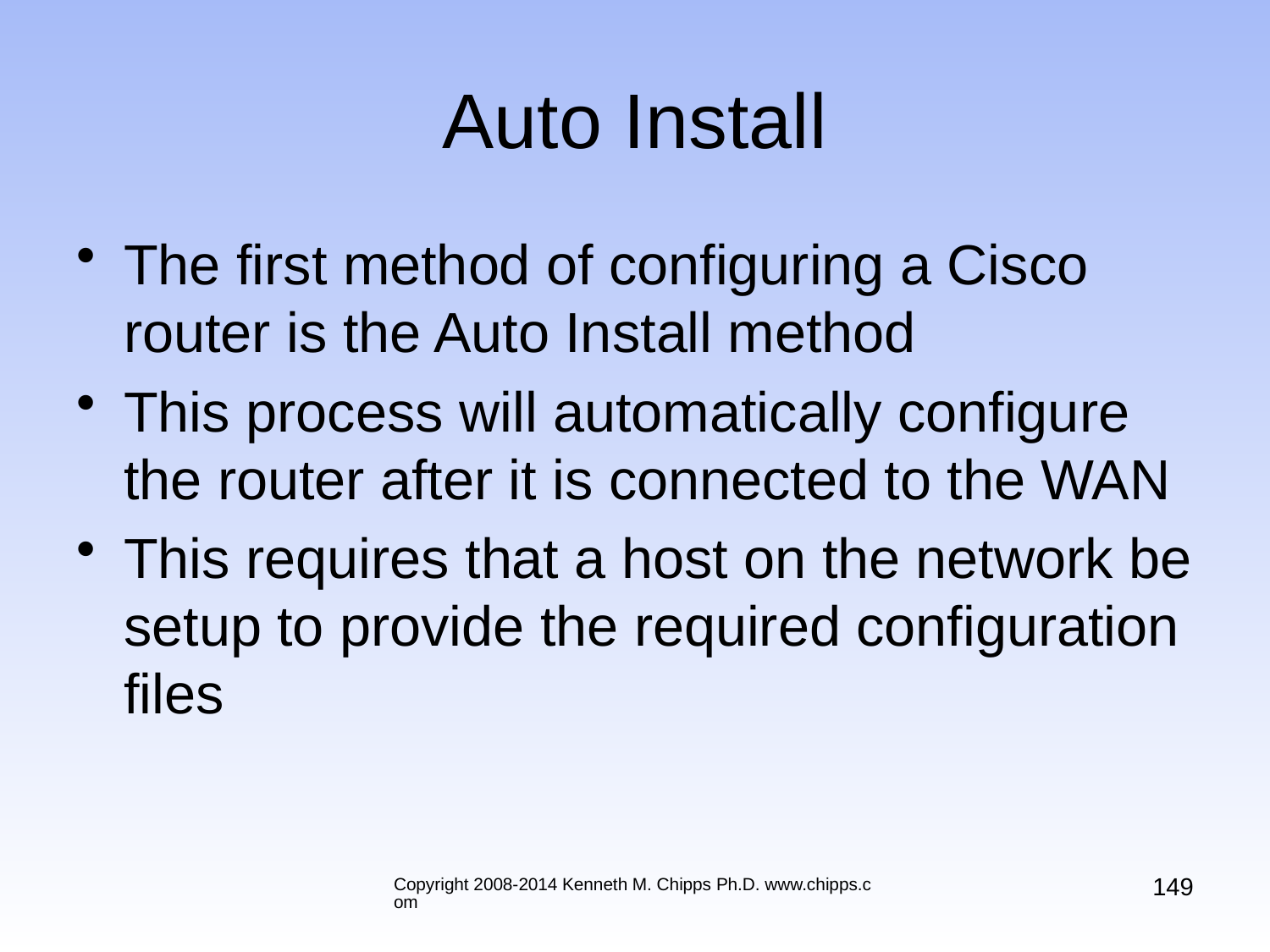

# Auto Install
The first method of configuring a Cisco router is the Auto Install method
This process will automatically configure the router after it is connected to the WAN
This requires that a host on the network be setup to provide the required configuration files
149
Copyright 2008-2014 Kenneth M. Chipps Ph.D. www.chipps.com